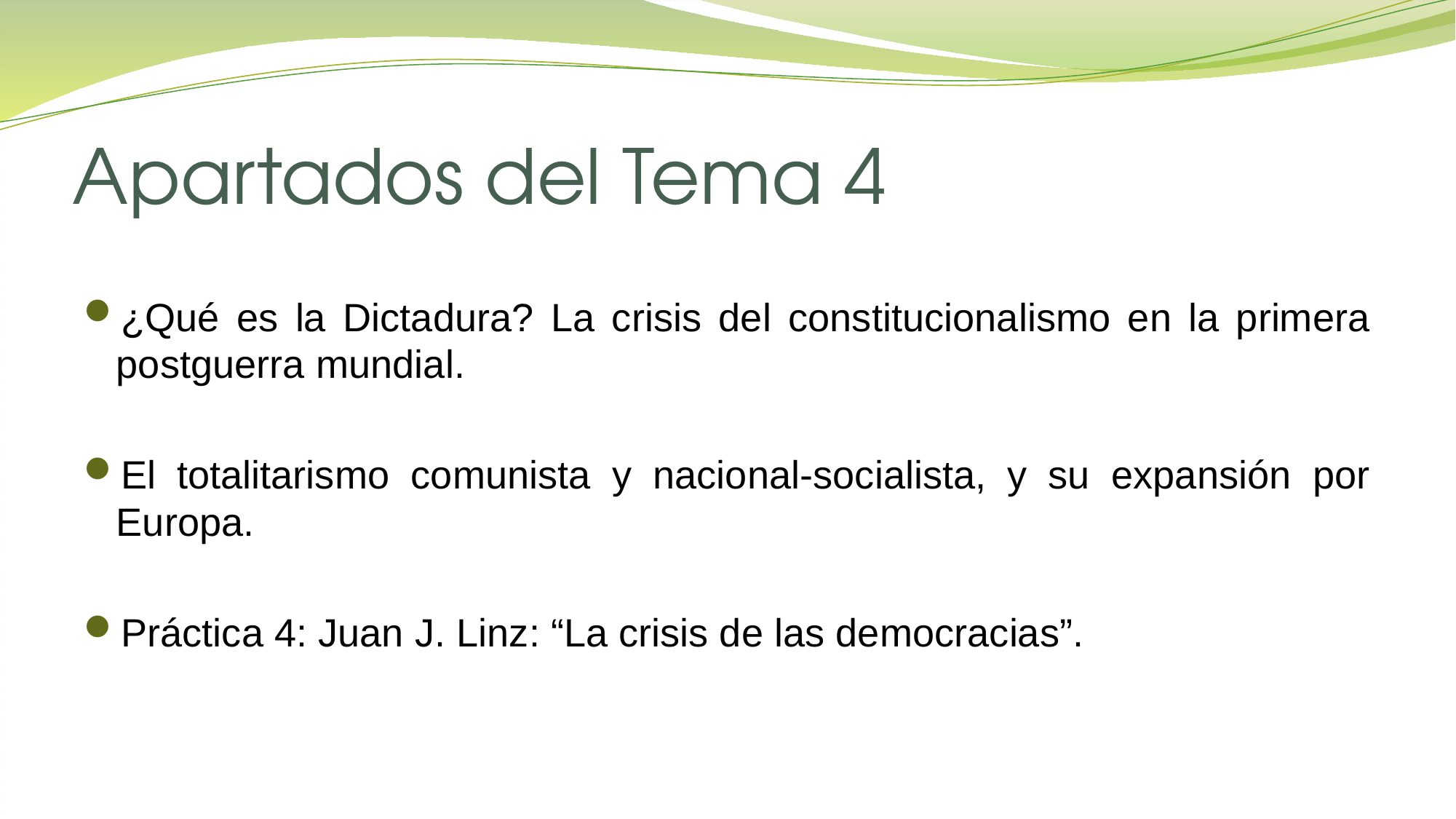

# Apartados del Tema 4

¿Qué es la Dictadura? La crisis del constitucionalismo en la primera postguerra mundial.

El totalitarismo comunista y nacional-socialista, y su expansión por Europa.

Práctica 4: Juan J. Linz: “La crisis de las democracias”.